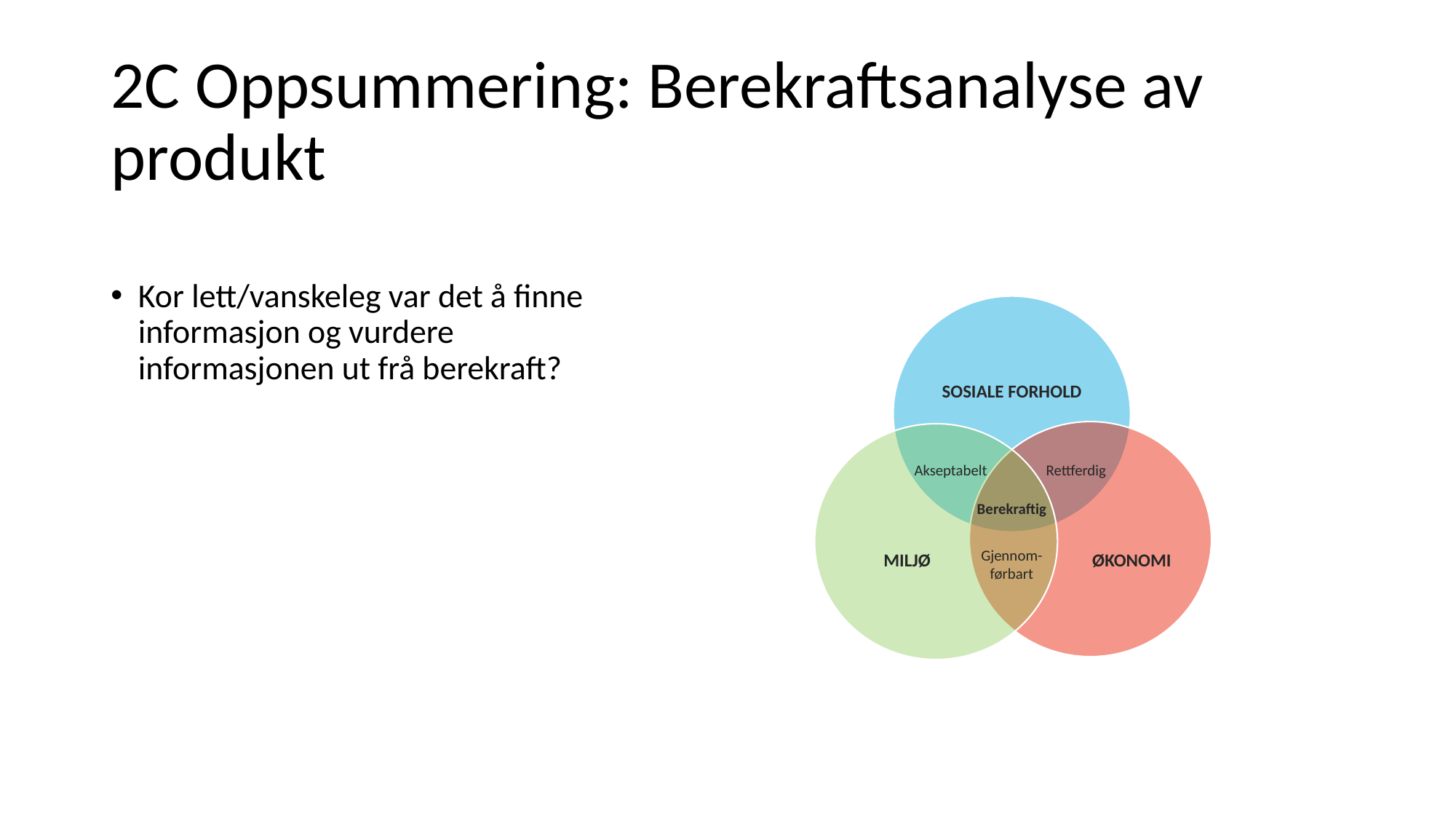

# 2C Oppsummering: Berekraftsanalyse av produkt

Kor lett/vanskeleg var det å finne informasjon og vurdere informasjonen ut frå berekraft?

SOSIALE FORHOLD

Akseptabelt
Rettferdig
Berekraftig
Gjennom-
førbart
MILJØ
ØKONOMI